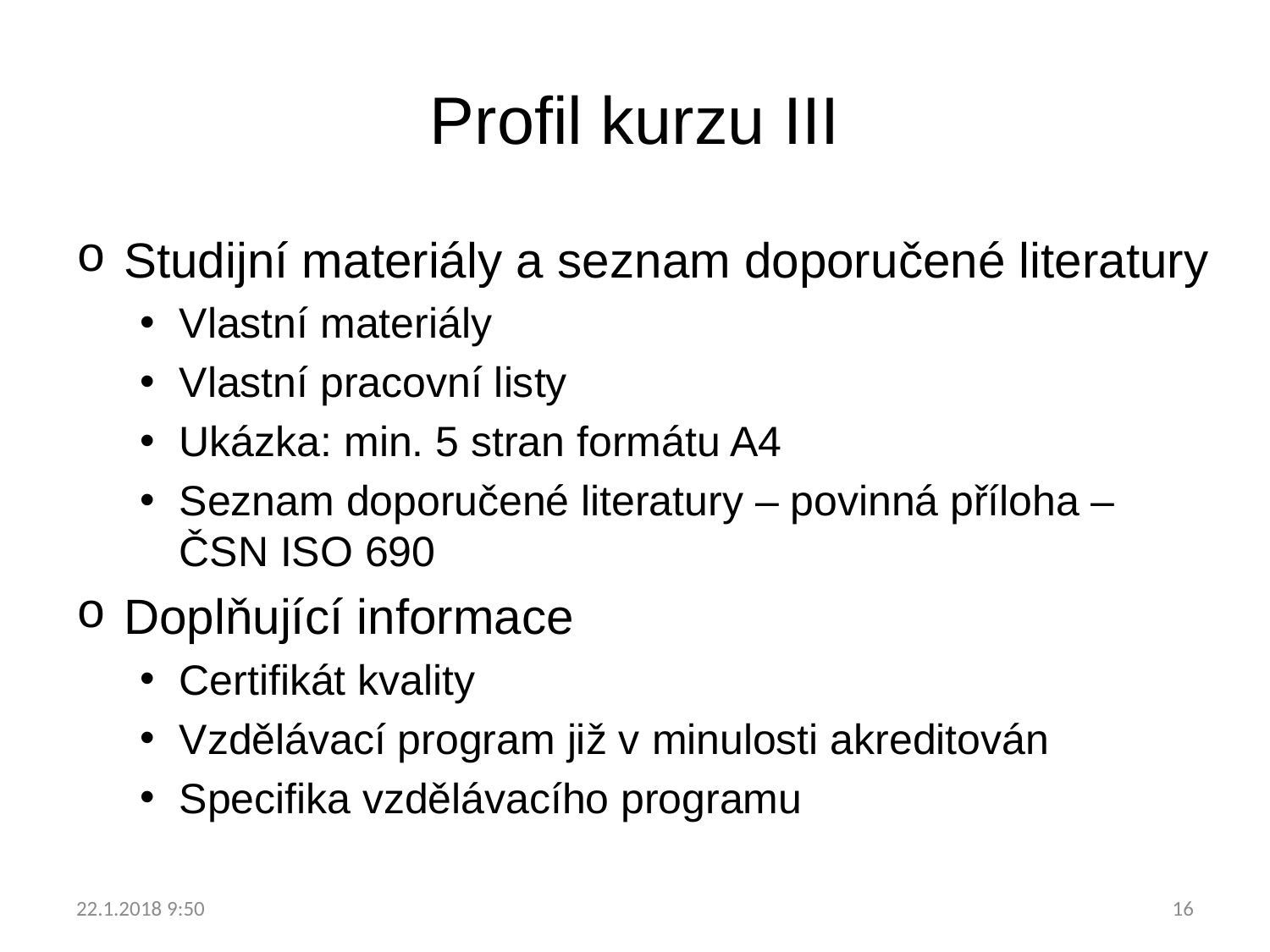

# Profil kurzu III
Studijní materiály a seznam doporučené literatury
Vlastní materiály
Vlastní pracovní listy
Ukázka: min. 5 stran formátu A4
Seznam doporučené literatury – povinná příloha – ČSN ISO 690
Doplňující informace
Certifikát kvality
Vzdělávací program již v minulosti akreditován
Specifika vzdělávacího programu

22.1.2018 9:50
16